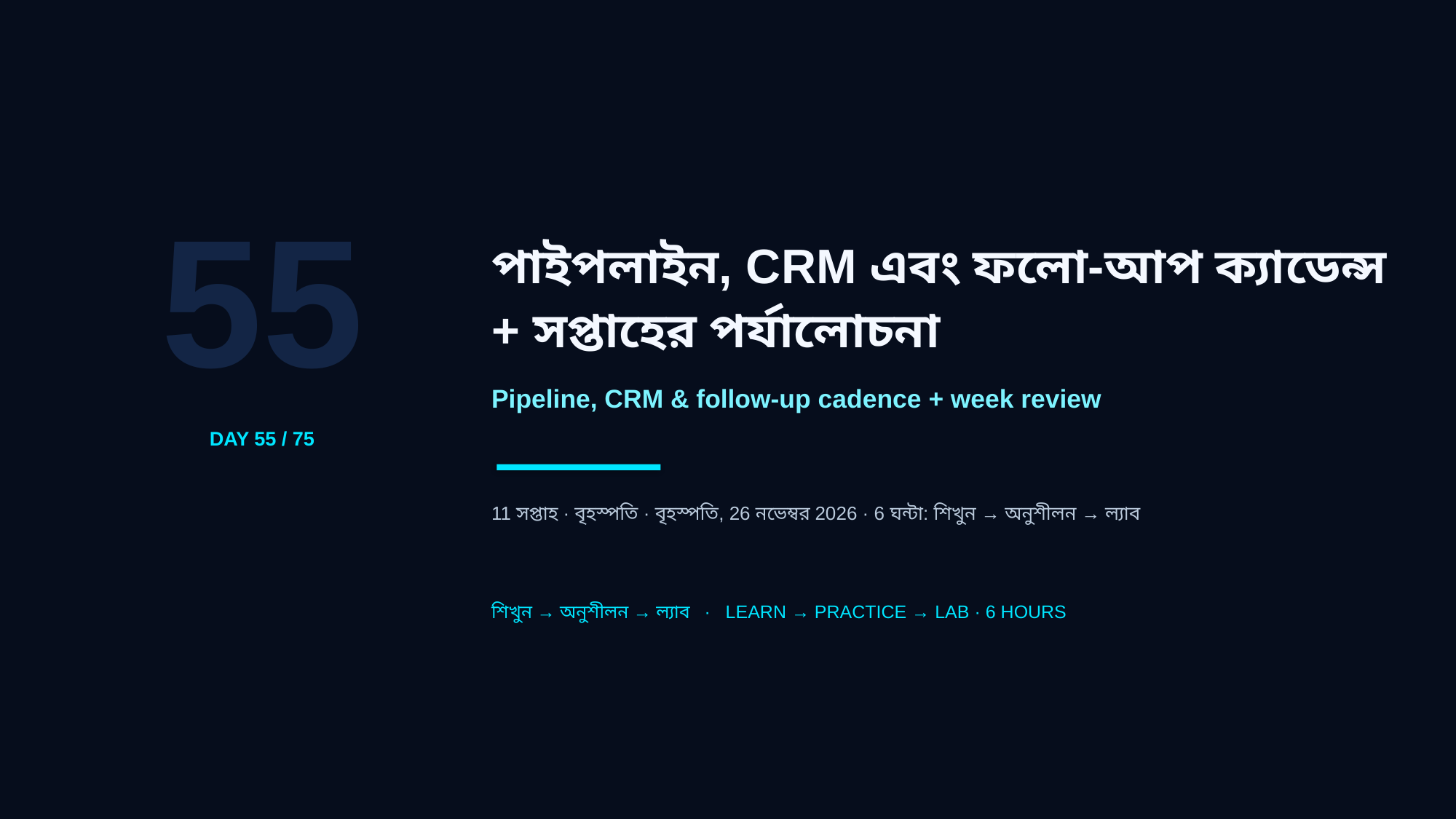

55
পাইপলাইন, CRM এবং ফলো-আপ ক্যাডেন্স + সপ্তাহের পর্যালোচনা
Pipeline, CRM & follow-up cadence + week review
DAY 55 / 75

11 সপ্তাহ · বৃহস্পতি · বৃহস্পতি, 26 নভেম্বর 2026 · 6 ঘন্টা: শিখুন → অনুশীলন → ল্যাব
শিখুন → অনুশীলন → ল্যাব   ·   LEARN → PRACTICE → LAB · 6 HOURS